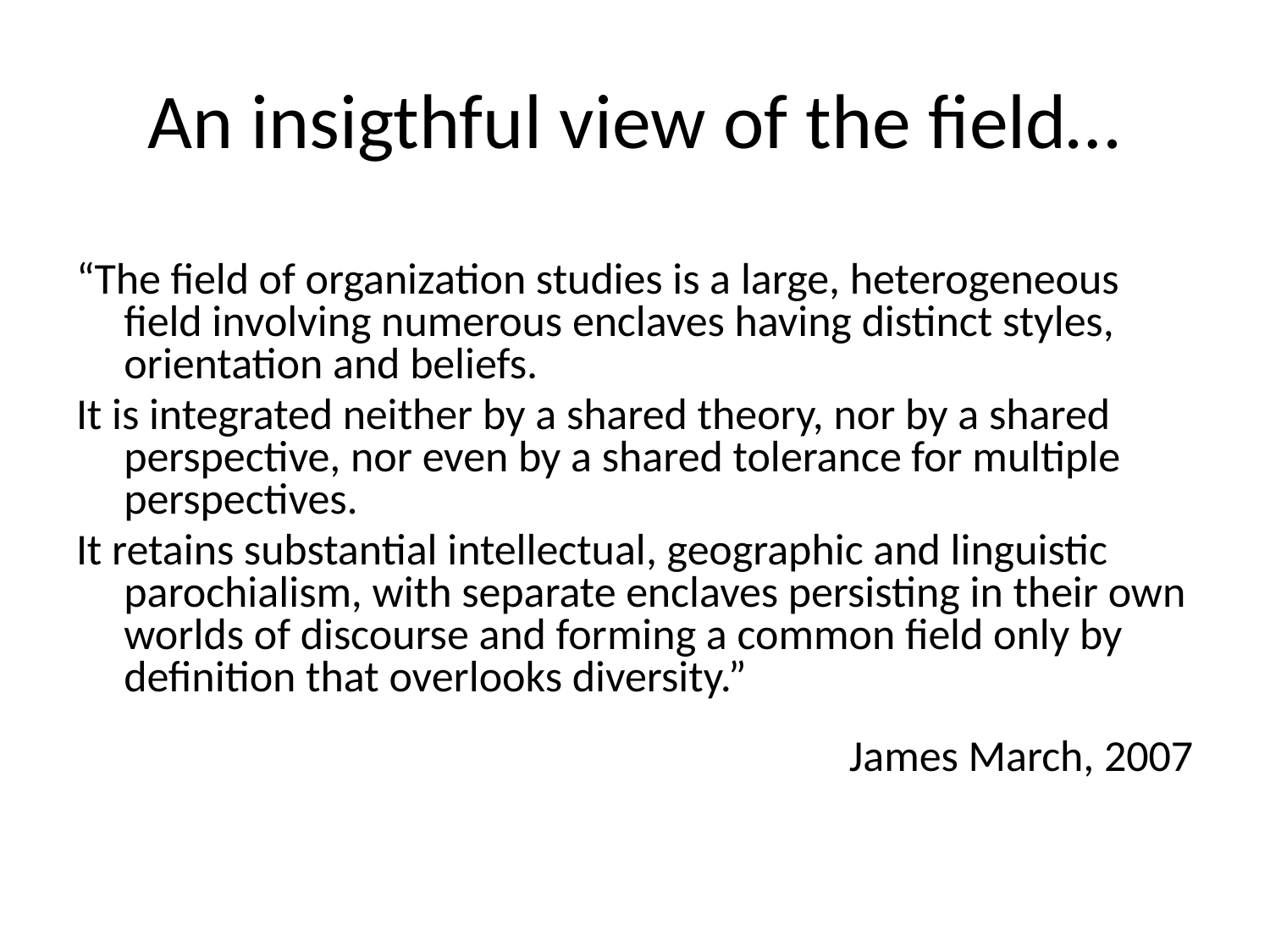

# An insigthful view of the field…
“The field of organization studies is a large, heterogeneous field involving numerous enclaves having distinct styles, orientation and beliefs.
It is integrated neither by a shared theory, nor by a shared perspective, nor even by a shared tolerance for multiple perspectives.
It retains substantial intellectual, geographic and linguistic parochialism, with separate enclaves persisting in their own worlds of discourse and forming a common field only by definition that overlooks diversity.”

James March, 2007